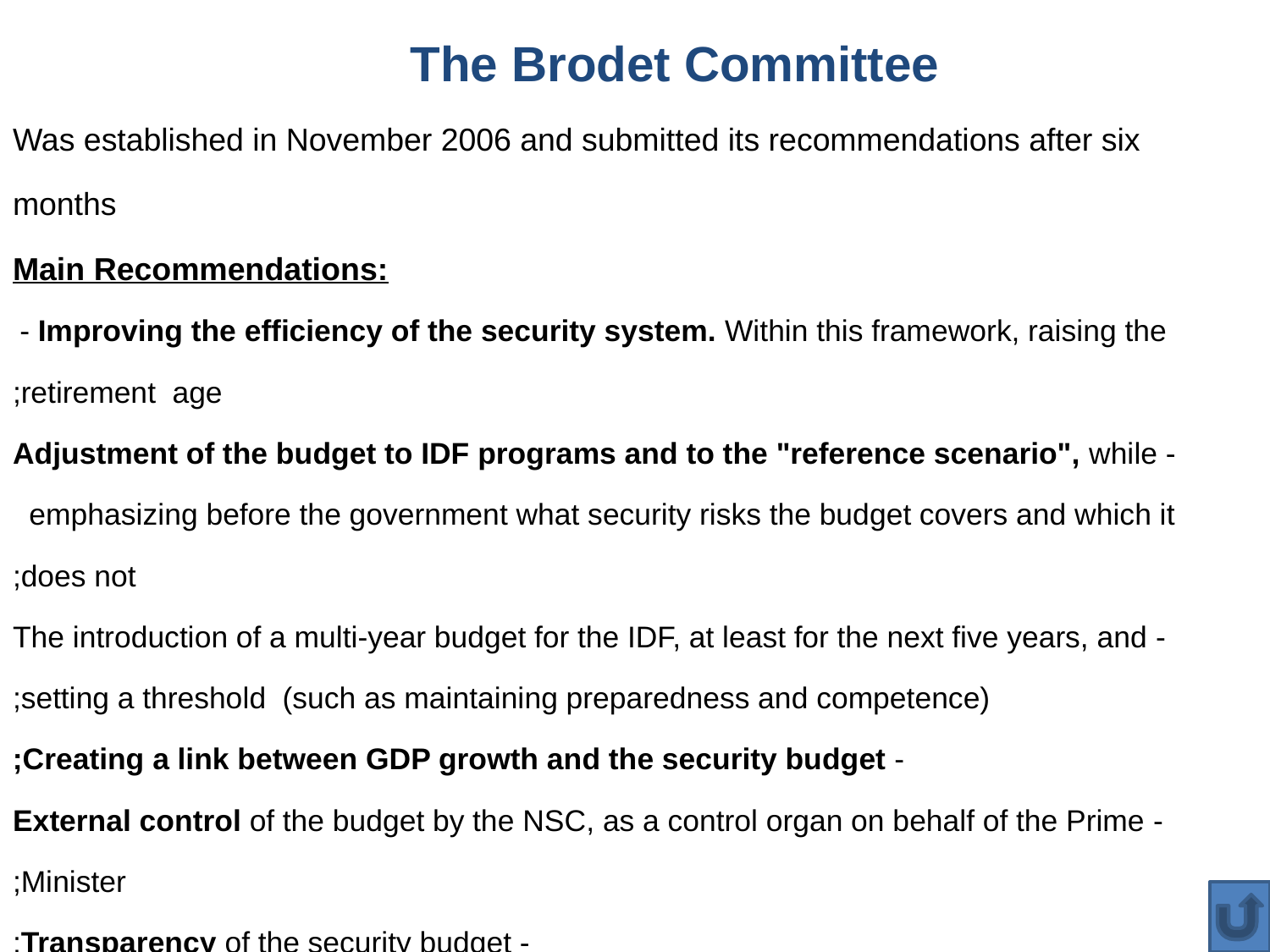

# The Brodet Committee
Was established in November 2006 and submitted its recommendations after six months
Main Recommendations:
 - Improving the efficiency of the security system. Within this framework, raising the retirement  age;
- Adjustment of the budget to IDF programs and to the "reference scenario", while   emphasizing before the government what security risks the budget covers and which it does not;
- The introduction of a multi-year budget for the IDF, at least for the next five years, and setting a threshold  (such as maintaining preparedness and competence);
- Creating a link between GDP growth and the security budget;
- External control of the budget by the NSC, as a control organ on behalf of the Prime Minister;
- Transparency of the security budget;
The main recommendations were approved and implemented in relation to the security budget